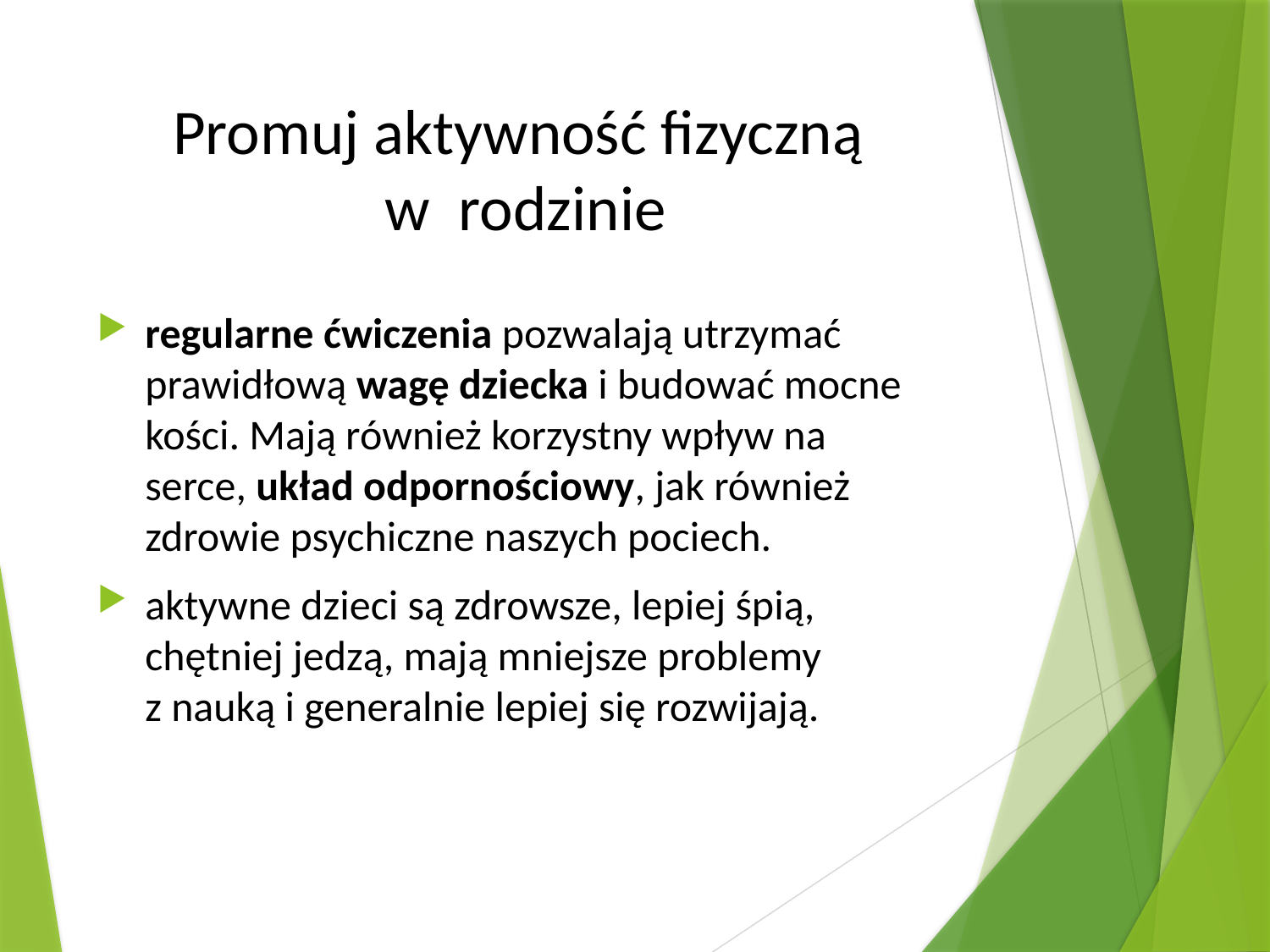

# Promuj aktywność fizyczną w  rodzinie
regularne ćwiczenia pozwalają utrzymać prawidłową wagę dziecka i budować mocne kości. Mają również korzystny wpływ na serce, układ odpornościowy, jak również zdrowie psychiczne naszych pociech.
aktywne dzieci są zdrowsze, lepiej śpią, chętniej jedzą, mają mniejsze problemy
z nauką i generalnie lepiej się rozwijają.